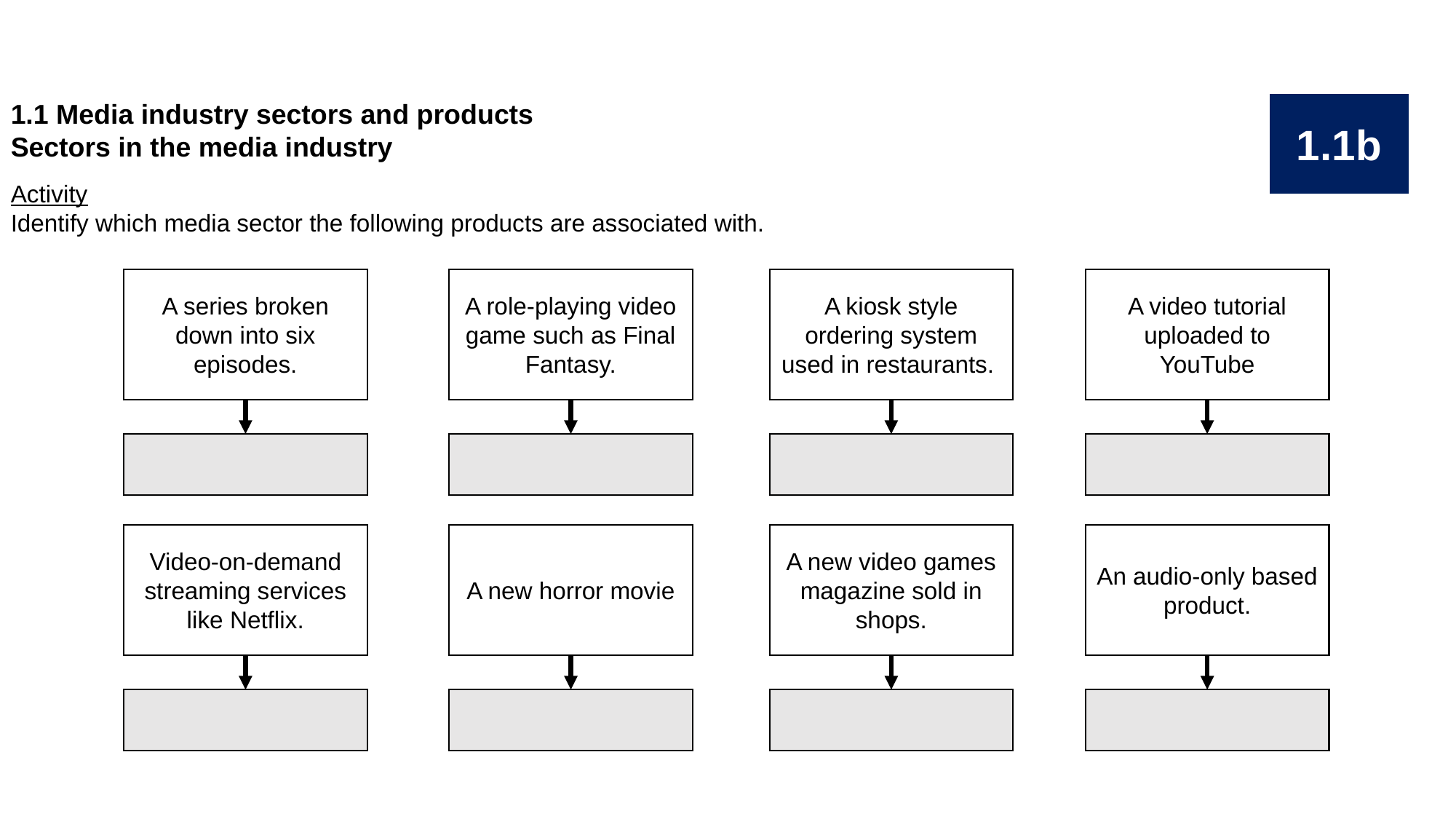

1.1 Media industry sectors and products
Sectors in the media industry
1.1b
Activity
Identify which media sector the following products are associated with.
A series broken down into six episodes.
A role-playing video game such as Final Fantasy.
A kiosk style ordering system used in restaurants.
A video tutorial uploaded to YouTube

Video-on-demand streaming services like Netflix.
A new horror movie
A new video games magazine sold in shops.
An audio-only based product.